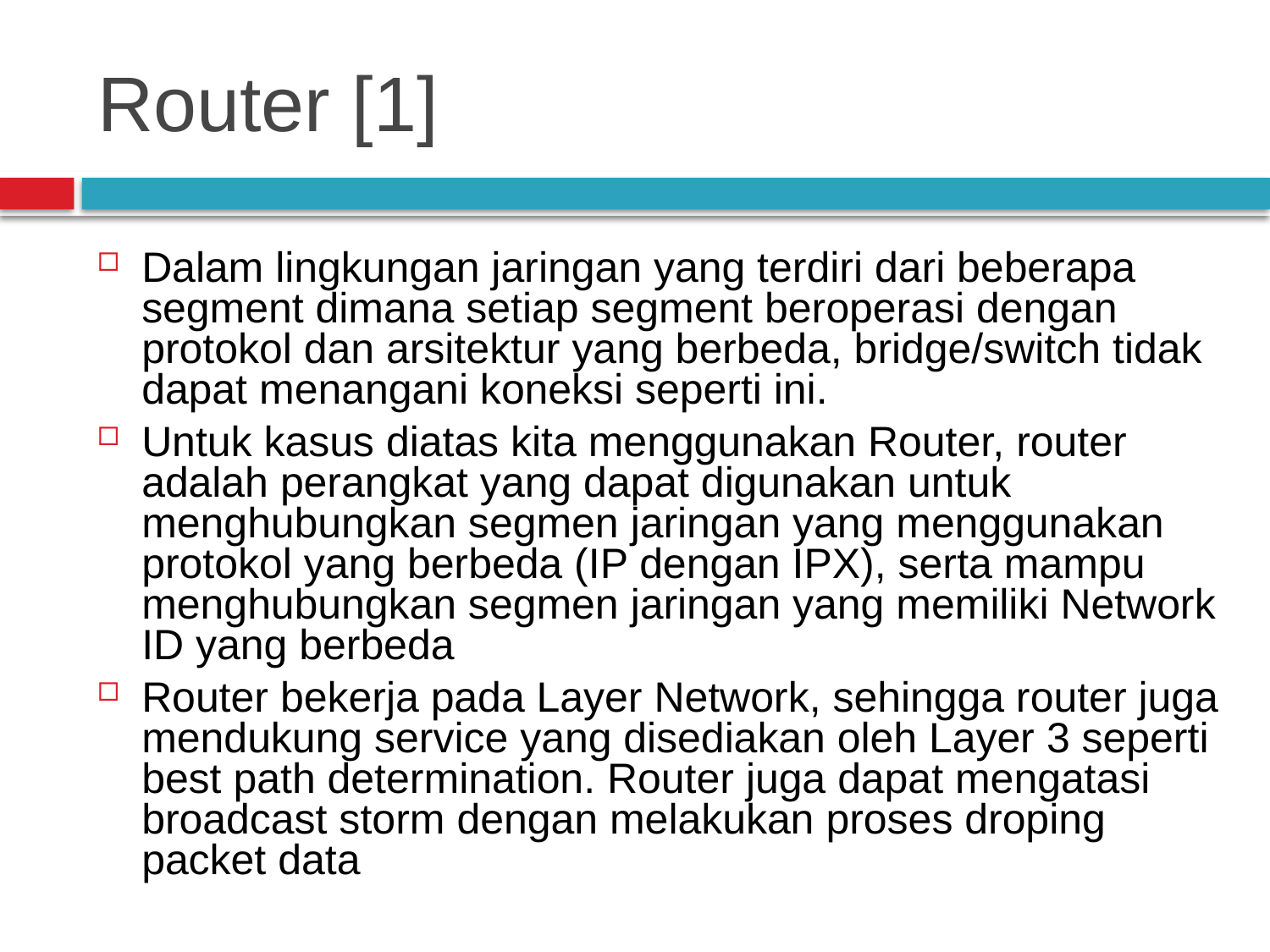

# Router [1]
Dalam lingkungan jaringan yang terdiri dari beberapa segment dimana setiap segment beroperasi dengan protokol dan arsitektur yang berbeda, bridge/switch tidak dapat menangani koneksi seperti ini.
Untuk kasus diatas kita menggunakan Router, router adalah perangkat yang dapat digunakan untuk menghubungkan segmen jaringan yang menggunakan protokol yang berbeda (IP dengan IPX), serta mampu menghubungkan segmen jaringan yang memiliki Network ID yang berbeda
Router bekerja pada Layer Network, sehingga router juga mendukung service yang disediakan oleh Layer 3 seperti best path determination. Router juga dapat mengatasi broadcast storm dengan melakukan proses droping packet data